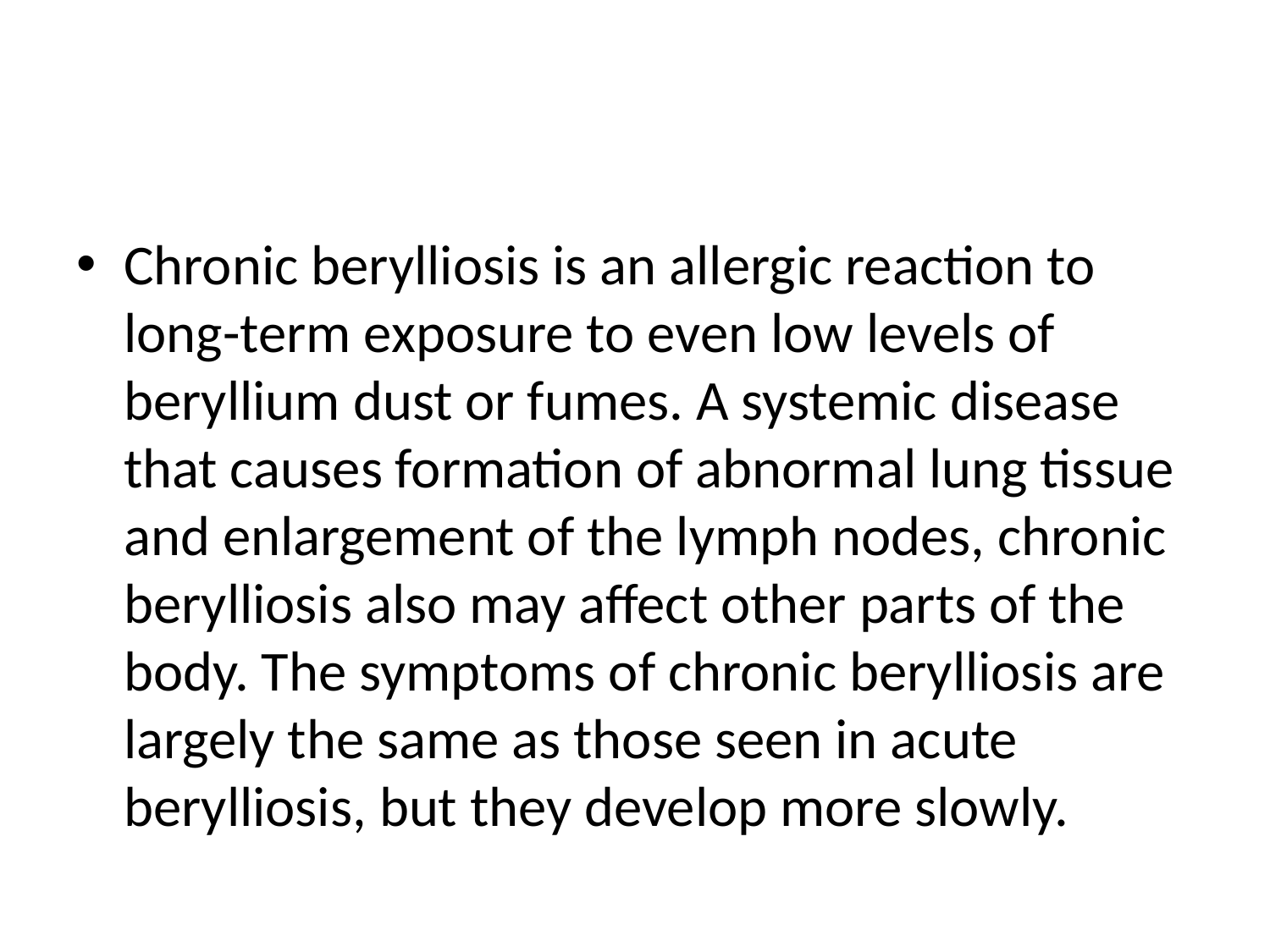

#
Chronic berylliosis is an allergic reaction to long-term exposure to even low levels of beryllium dust or fumes. A systemic disease that causes formation of abnormal lung tissue and enlargement of the lymph nodes, chronic berylliosis also may affect other parts of the body. The symptoms of chronic berylliosis are largely the same as those seen in acute berylliosis, but they develop more slowly.